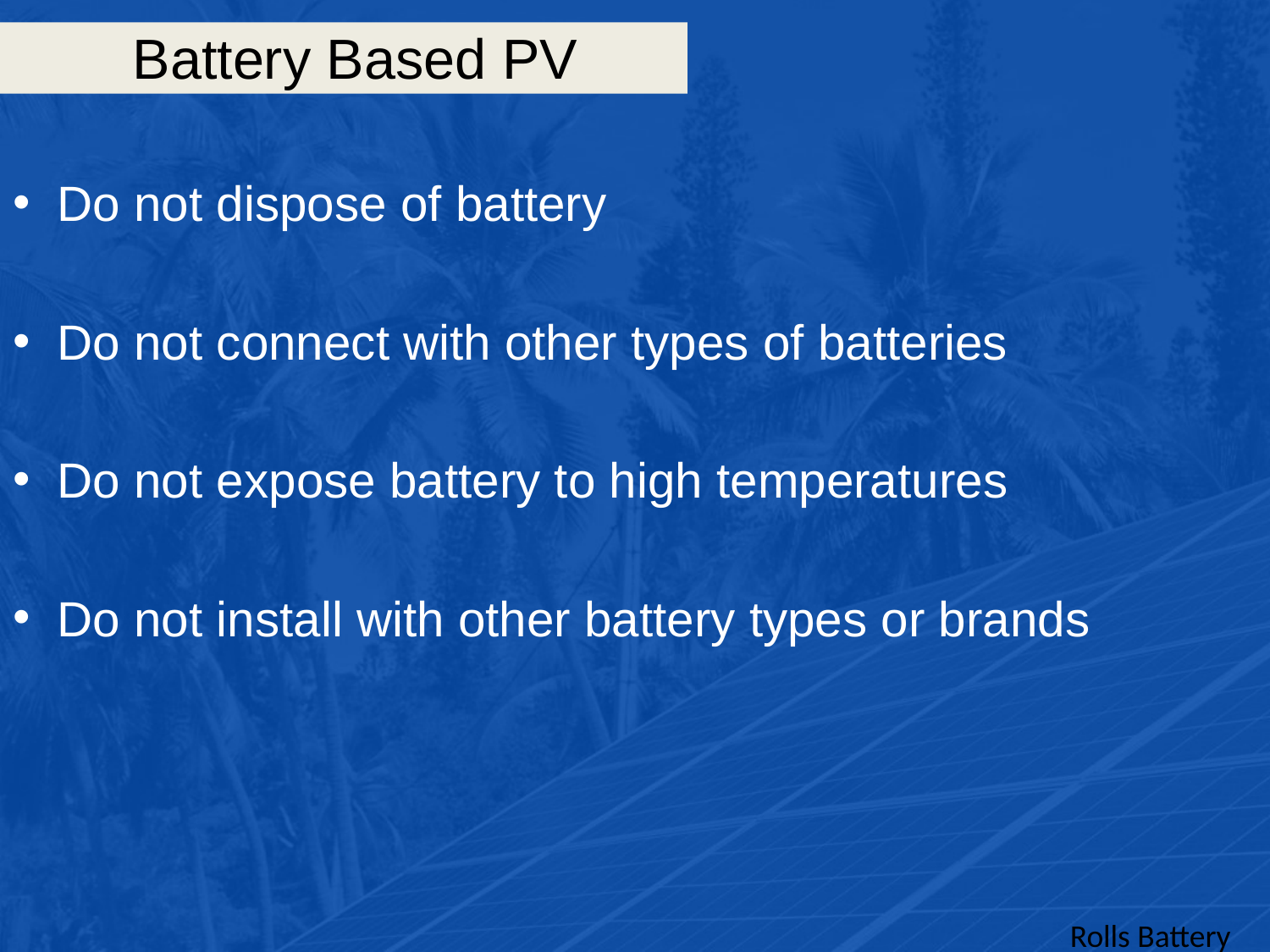

# Battery Based PV
Do not dispose of battery

Do not connect with other types of batteries

Do not expose battery to high temperatures

Do not install with other battery types or brands
Rolls Battery